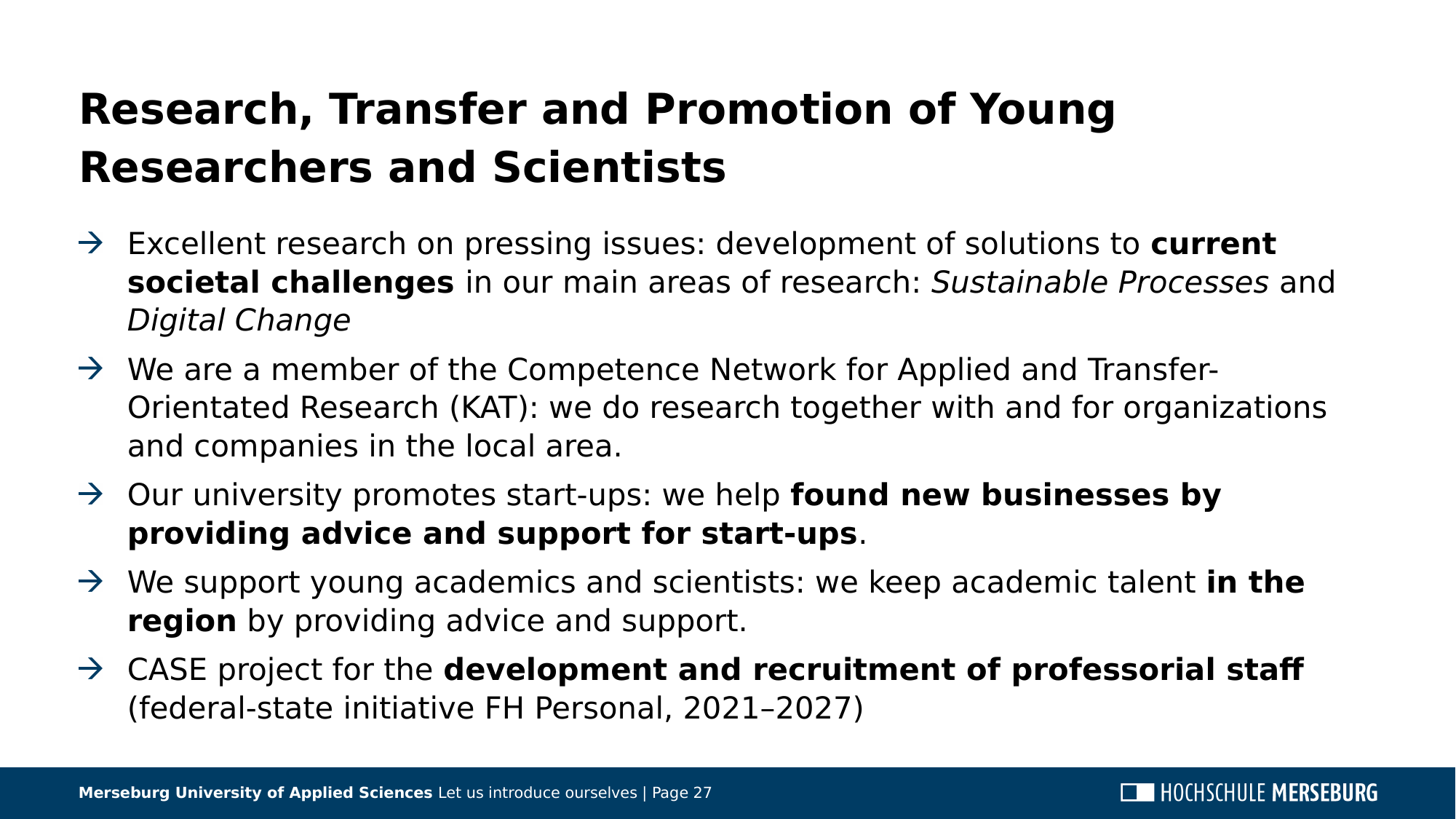

Research, Transfer and Promotion of Young Researchers and Scientists
Excellent research on pressing issues: development of solutions to current societal challenges in our main areas of research: Sustainable Processes and Digital Change
We are a member of the Competence Network for Applied and Transfer-Orientated Research (KAT): we do research together with and for organizations and companies in the local area.
Our university promotes start-ups: we help found new businesses by providing advice and support for start-ups.
We support young academics and scientists: we keep academic talent in the region by providing advice and support.
CASE project for the development and recruitment of professorial staff (federal-state initiative FH Personal, 2021–2027)